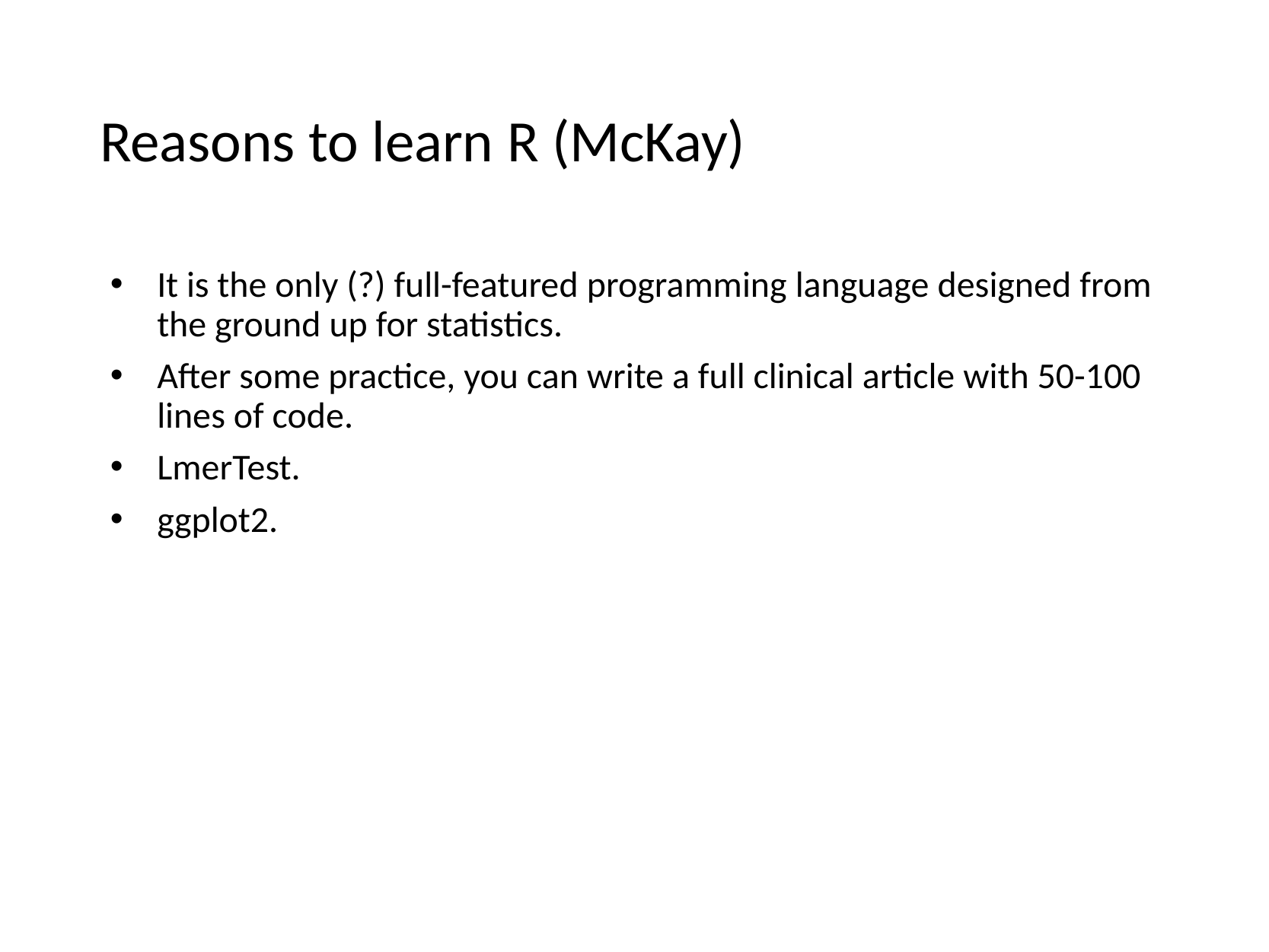

# Reasons to learn R (McKay)
It is the only (?) full-featured programming language designed from the ground up for statistics.
After some practice, you can write a full clinical article with 50-100 lines of code.
LmerTest.
ggplot2.